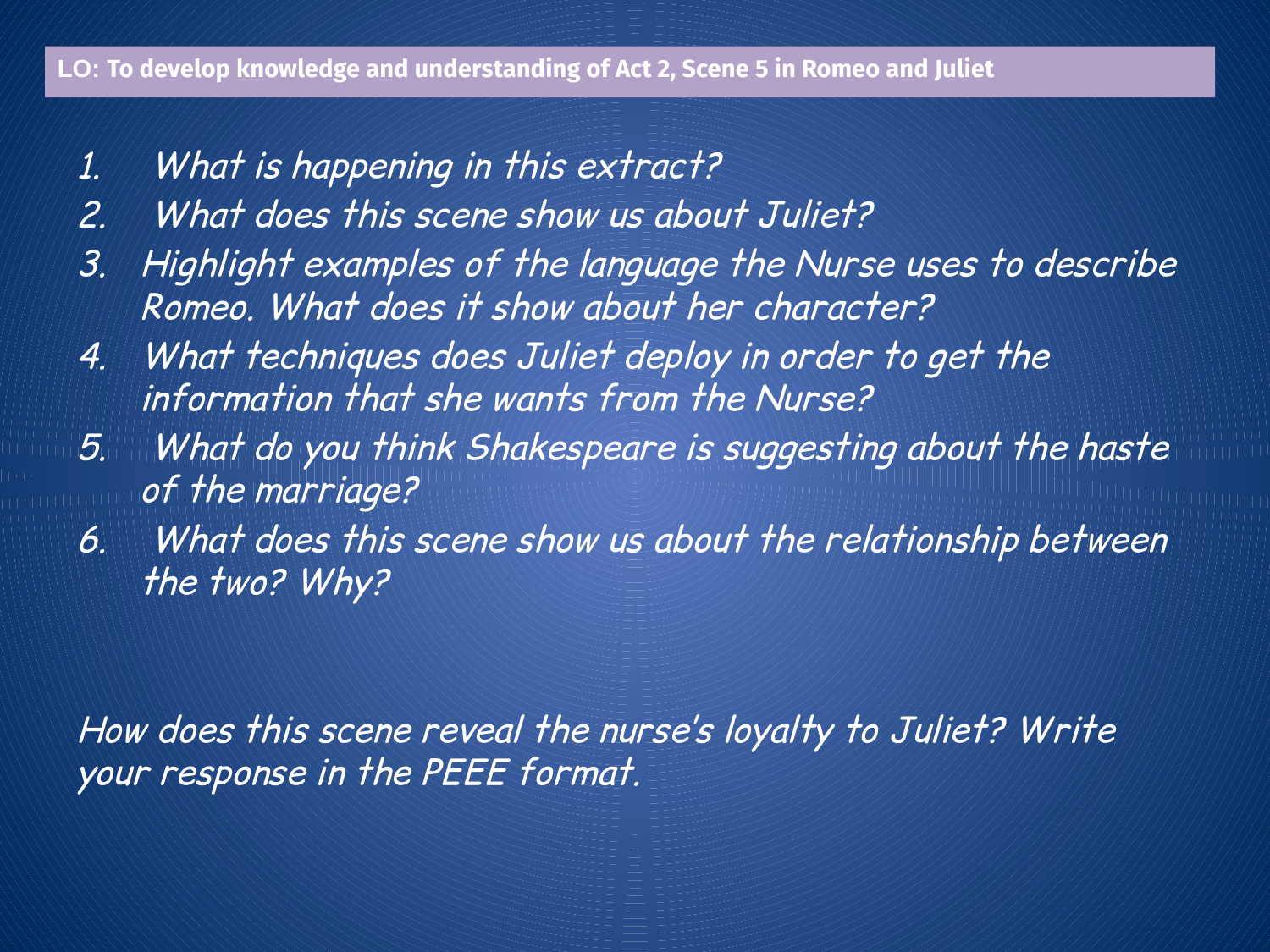

LO: To develop knowledge and understanding of Act 2, Scene 5 in Romeo and Juliet
 What is happening in this extract?
 What does this scene show us about Juliet?
Highlight examples of the language the Nurse uses to describe Romeo. What does it show about her character?
What techniques does Juliet deploy in order to get the information that she wants from the Nurse?
 What do you think Shakespeare is suggesting about the haste of the marriage?
 What does this scene show us about the relationship between the two? Why?

How does this scene reveal the nurse’s loyalty to Juliet? Write your response in the PEEE format.